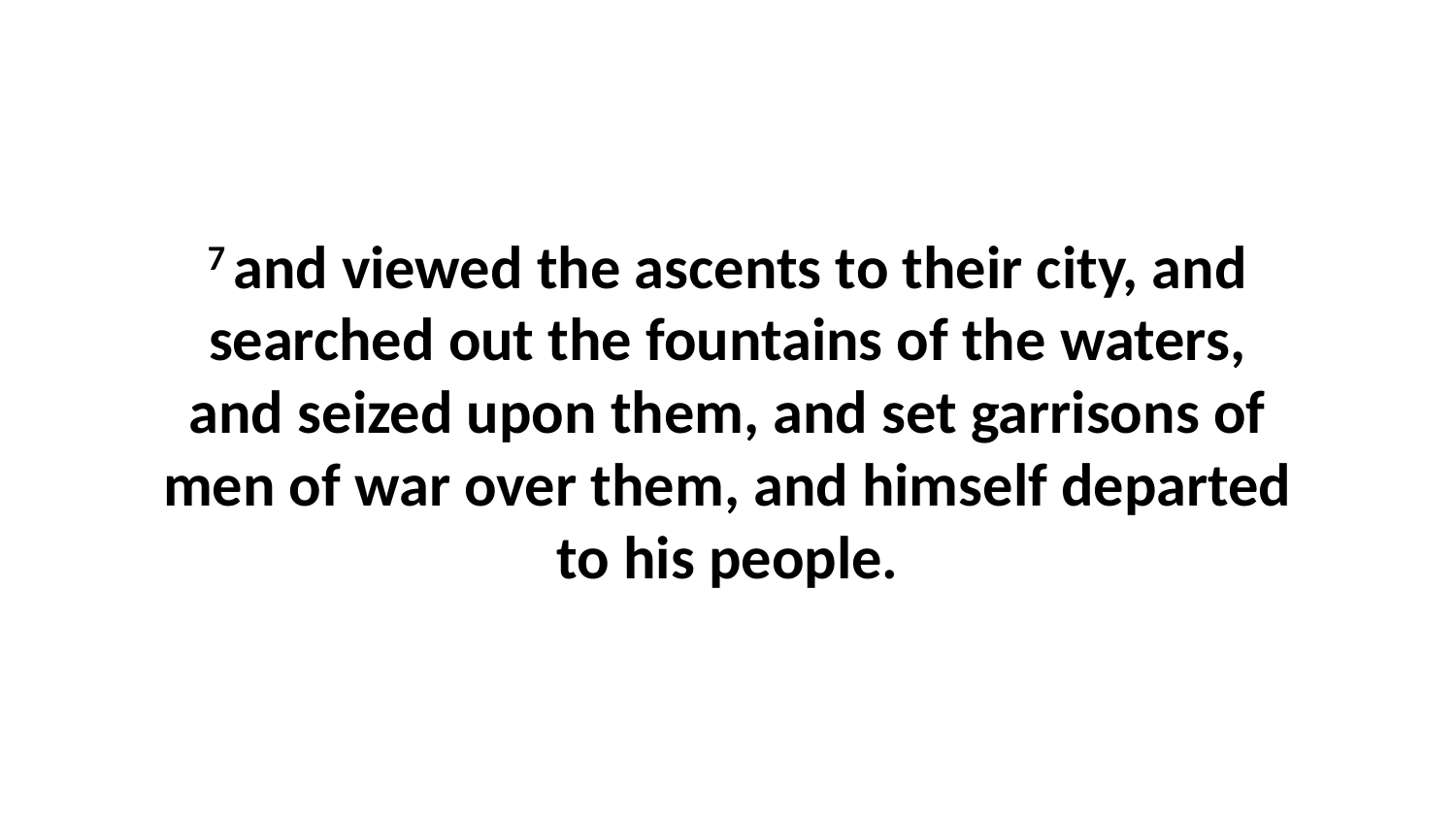

7 and viewed the ascents to their city, and searched out the fountains of the waters, and seized upon them, and set garrisons of men of war over them, and himself departed to his people.